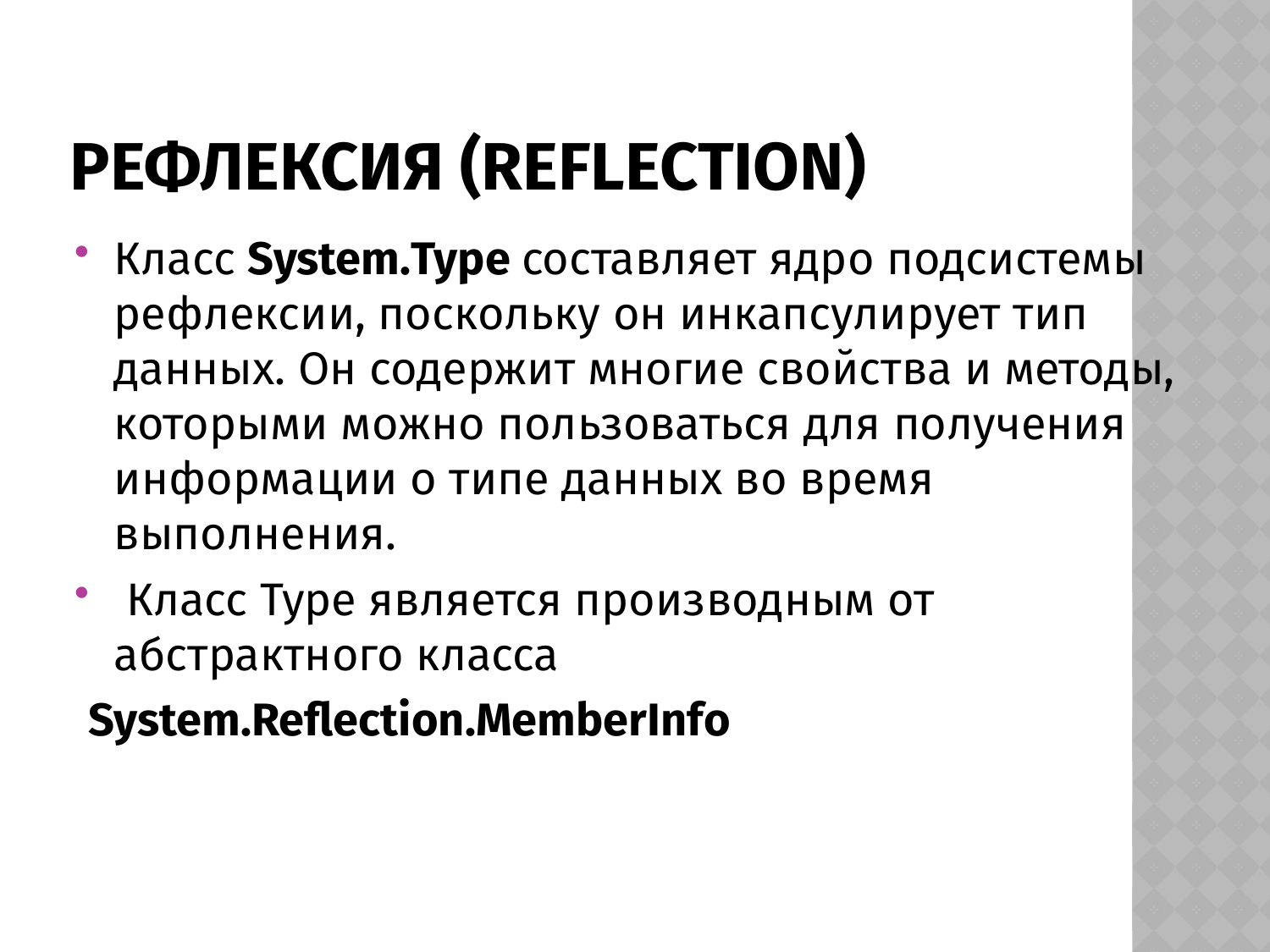

# Рефлексия (reflection)
Класс System.Туре составляет ядро подсистемы рефлексии, поскольку он инкапсулирует тип данных. Он содержит многие свойства и методы, которыми можно пользоваться для получения информации о типе данных во время выполнения.
 Класс Туре является производным от абстрактного класса
 System.Reflection.MemberInfо